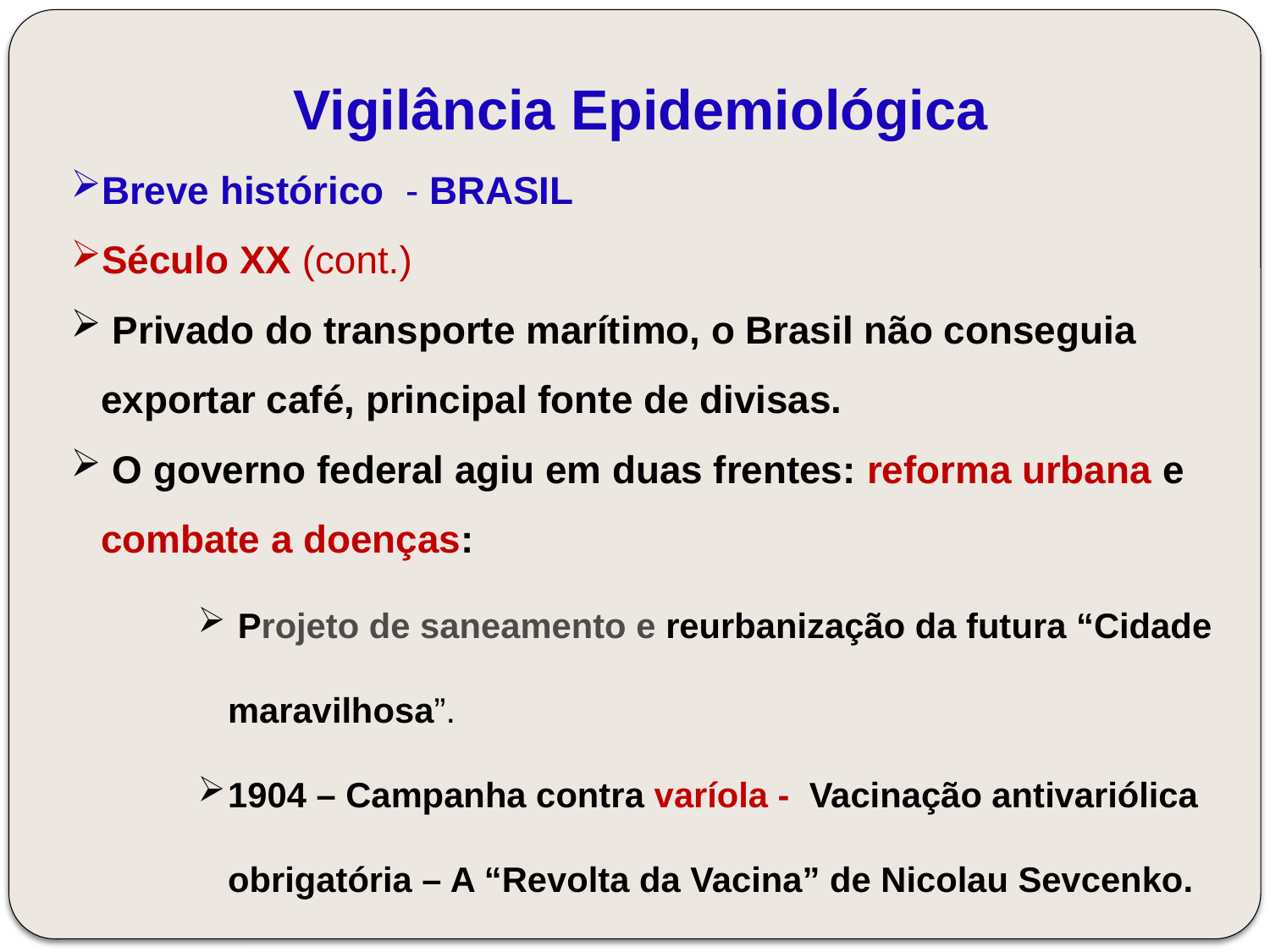

# Vigilância Epidemiológica
Breve histórico  - BRASIL
Século XX (cont.)
 Privado do transporte marítimo, o Brasil não conseguia exportar café, principal fonte de divisas.
 O governo federal agiu em duas frentes: reforma urbana e combate a doenças:
 Projeto de saneamento e reurbanização da futura “Cidade maravilhosa”.
1904 – Campanha contra varíola -  Vacinação antivariólica obrigatória – A “Revolta da Vacina” de Nicolau Sevcenko.